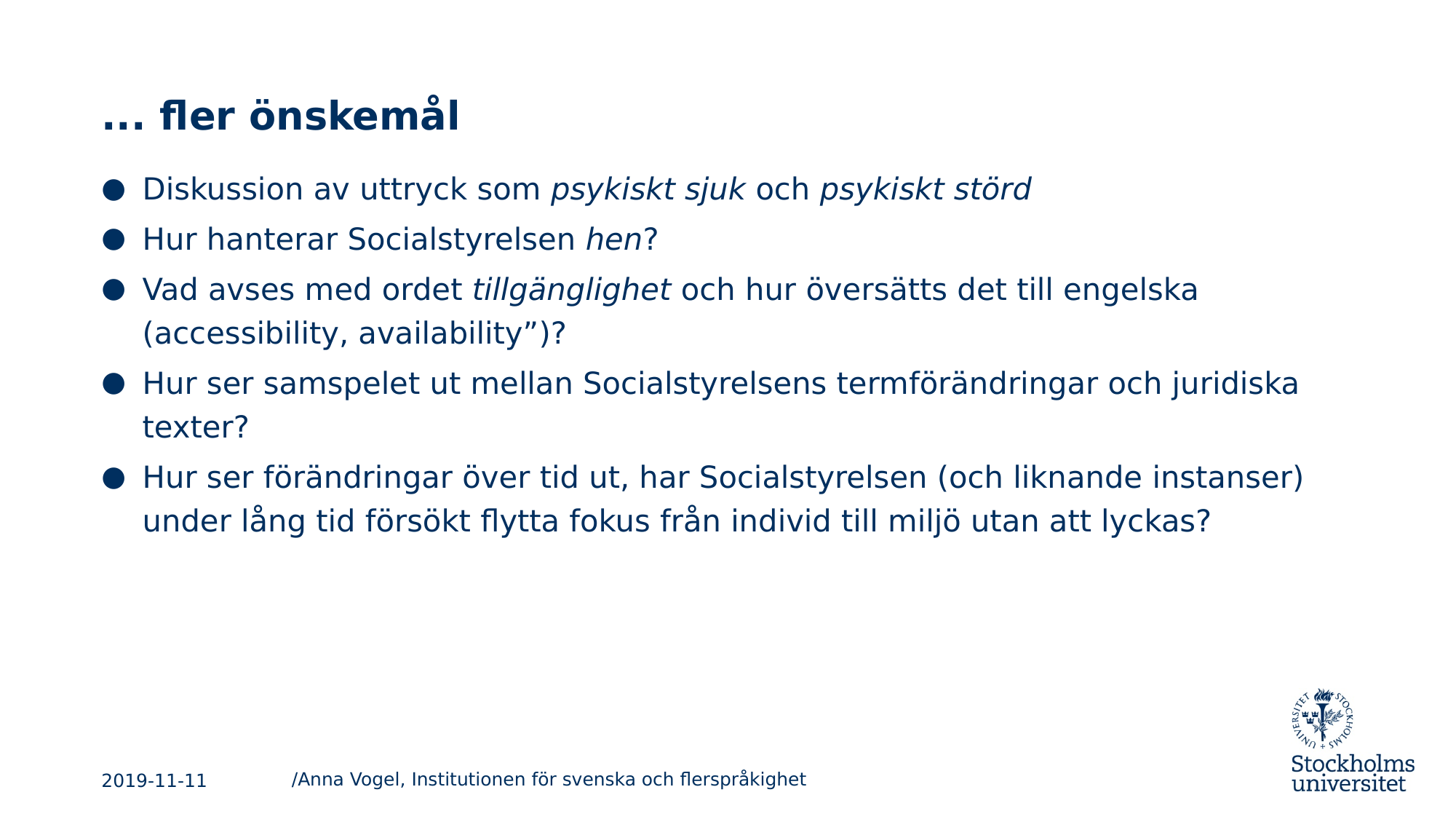

# ... fler önskemål
Diskussion av uttryck som psykiskt sjuk och psykiskt störd
Hur hanterar Socialstyrelsen hen?
Vad avses med ordet tillgänglighet och hur översätts det till engelska (accessibility, availability”)?
Hur ser samspelet ut mellan Socialstyrelsens termförändringar och juridiska texter?
Hur ser förändringar över tid ut, har Socialstyrelsen (och liknande instanser) under lång tid försökt flytta fokus från individ till miljö utan att lyckas?

/Anna Vogel, Institutionen för svenska och flerspråkighet
2019-11-11